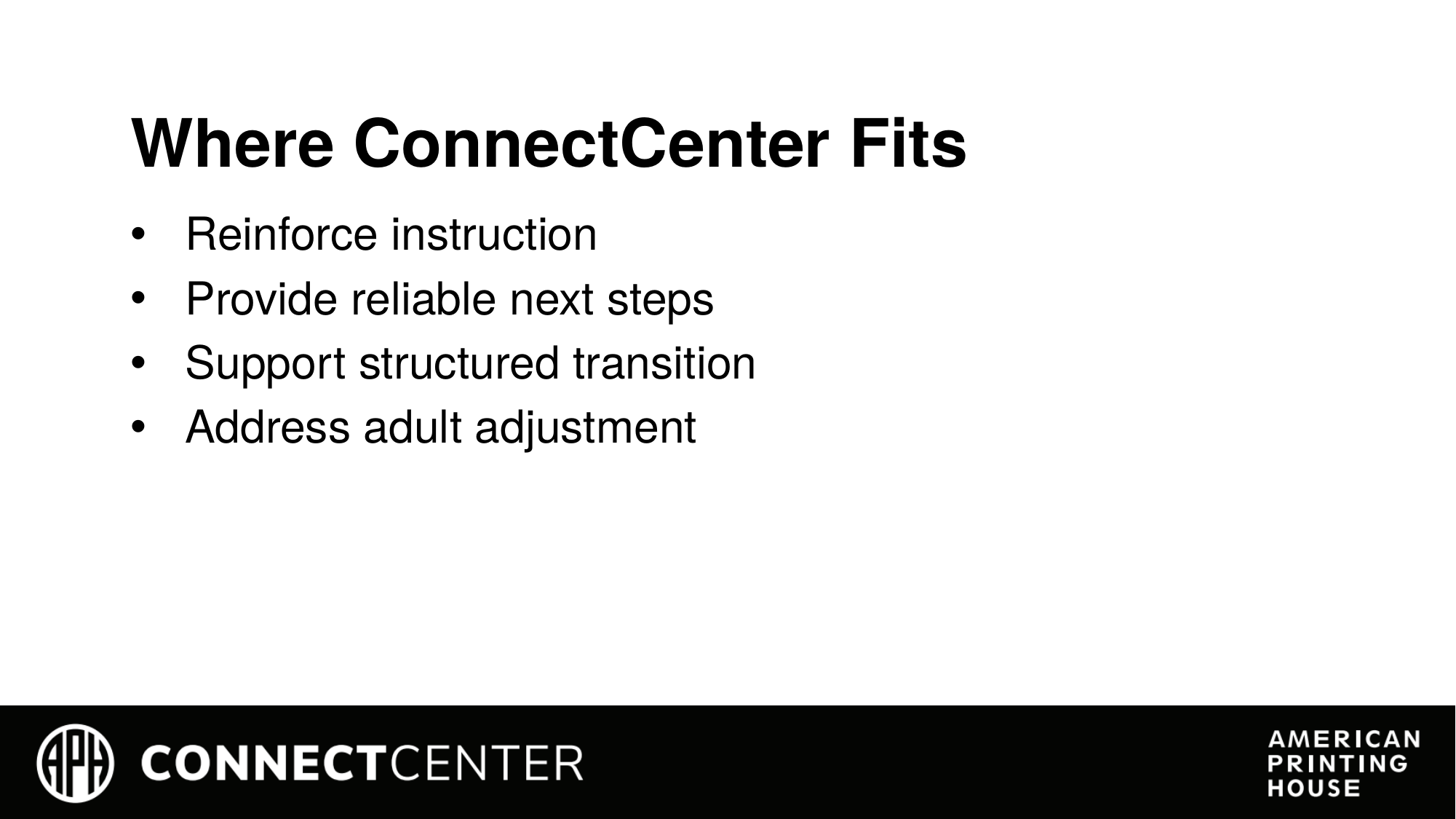

# Where ConnectCenter Fits
Reinforce instruction
Provide reliable next steps
Support structured transition
Address adult adjustment